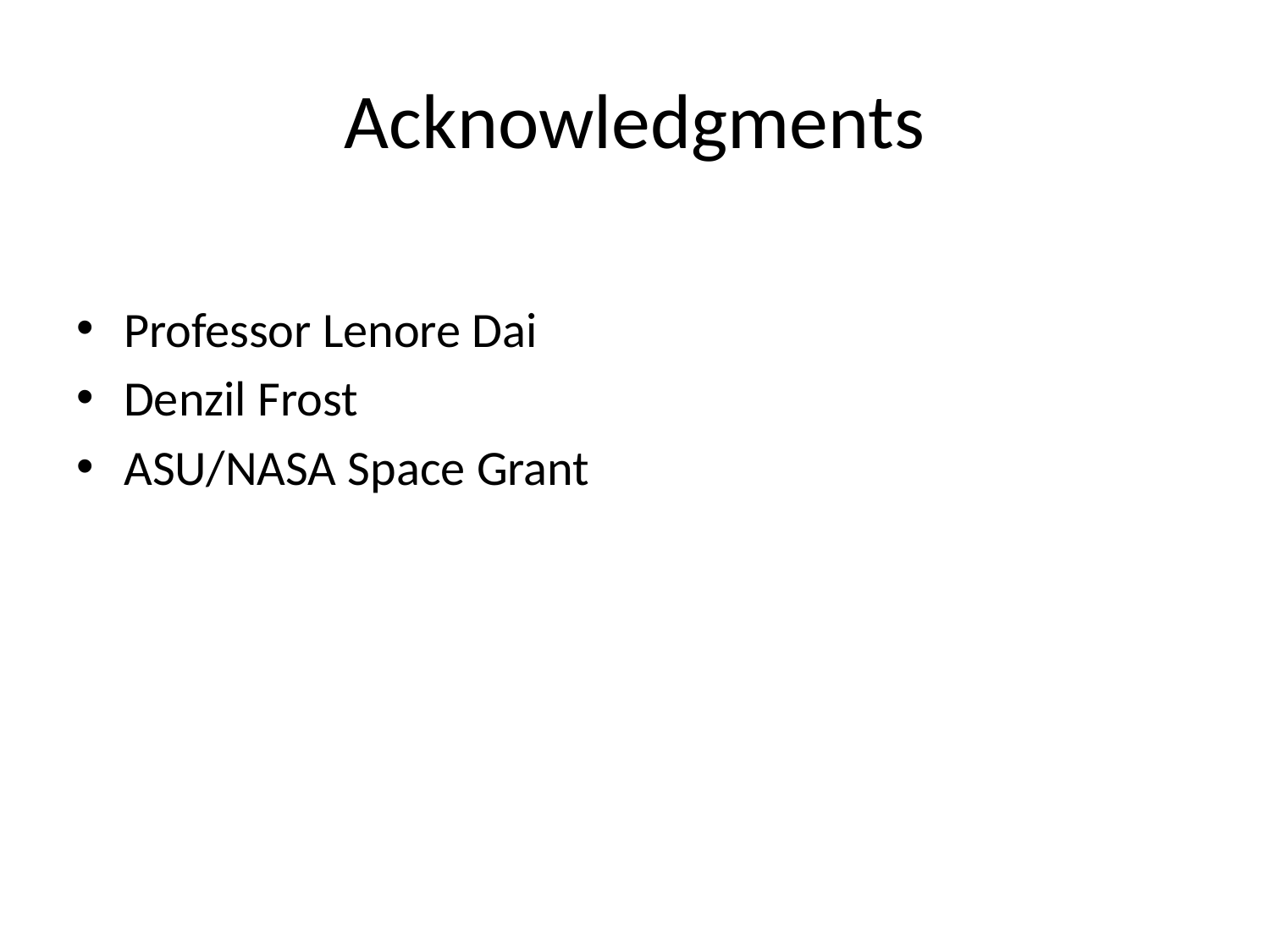

# Acknowledgments

Professor Lenore Dai
Denzil Frost
ASU/NASA Space Grant